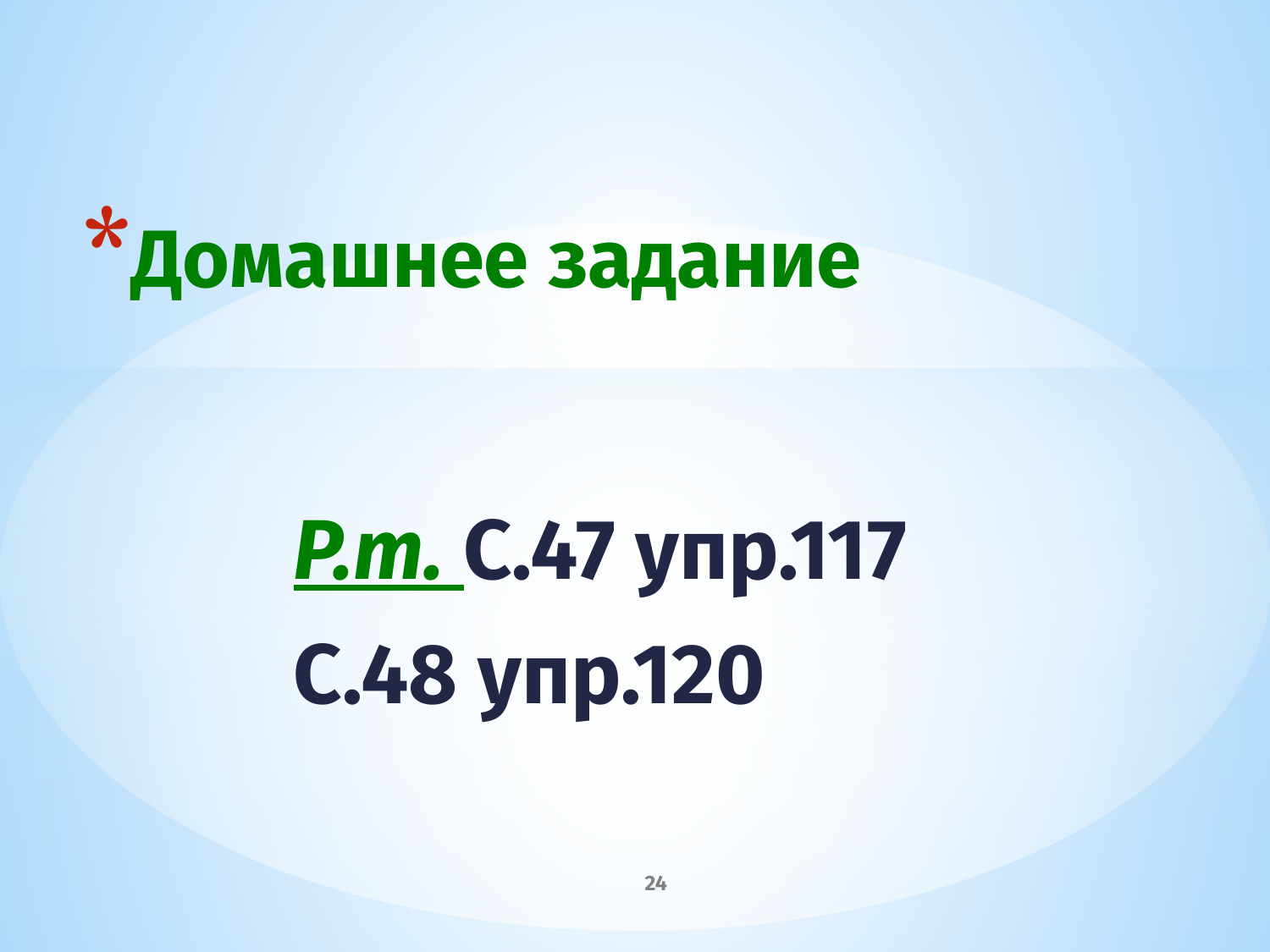

# Домашнее задание
Р.т. С.47 упр.117
С.48 упр.120
24